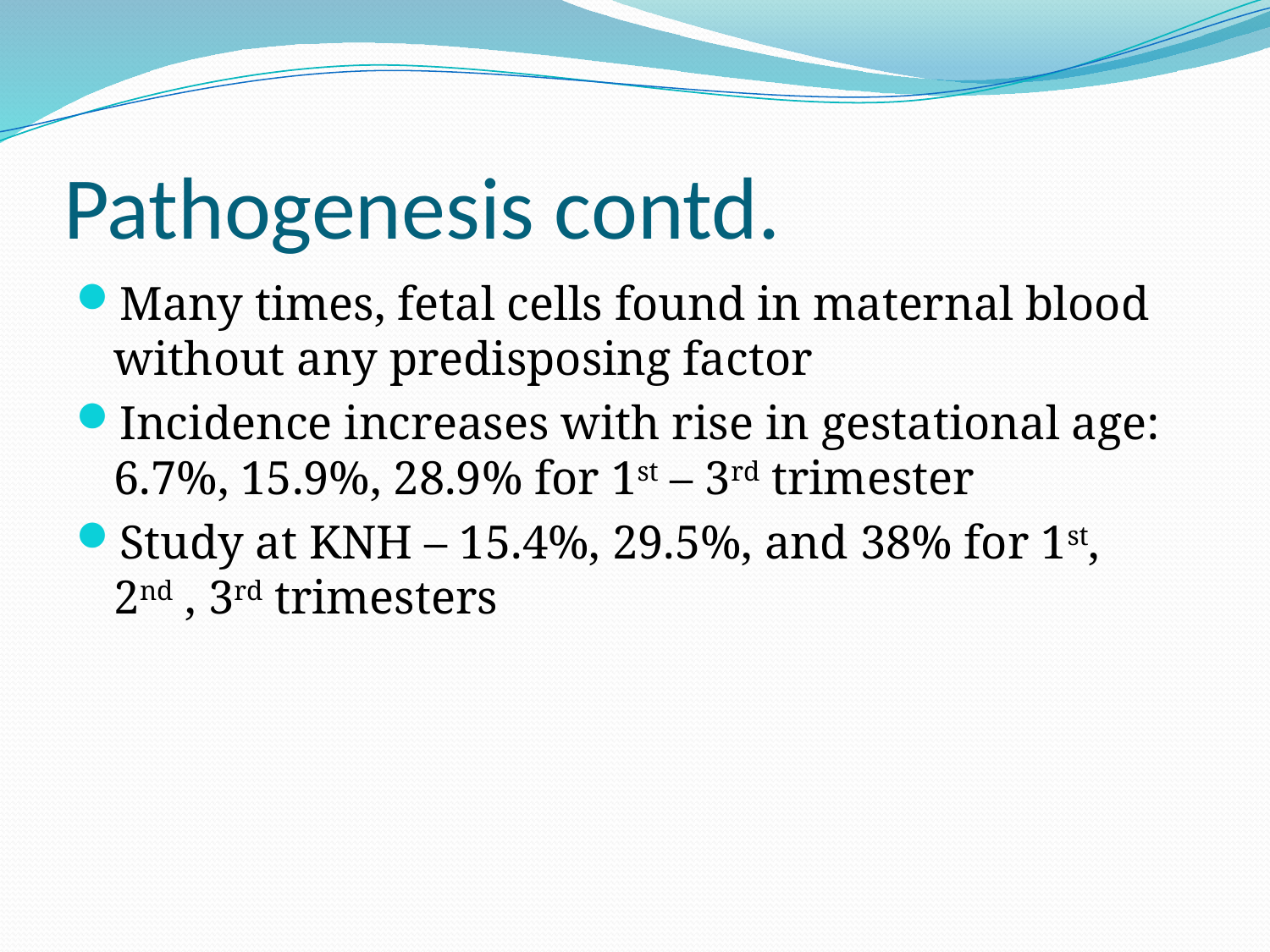

# Pathogenesis contd.
Many times, fetal cells found in maternal blood without any predisposing factor
Incidence increases with rise in gestational age: 6.7%, 15.9%, 28.9% for 1st – 3rd trimester
Study at KNH – 15.4%, 29.5%, and 38% for 1st, 2nd , 3rd trimesters